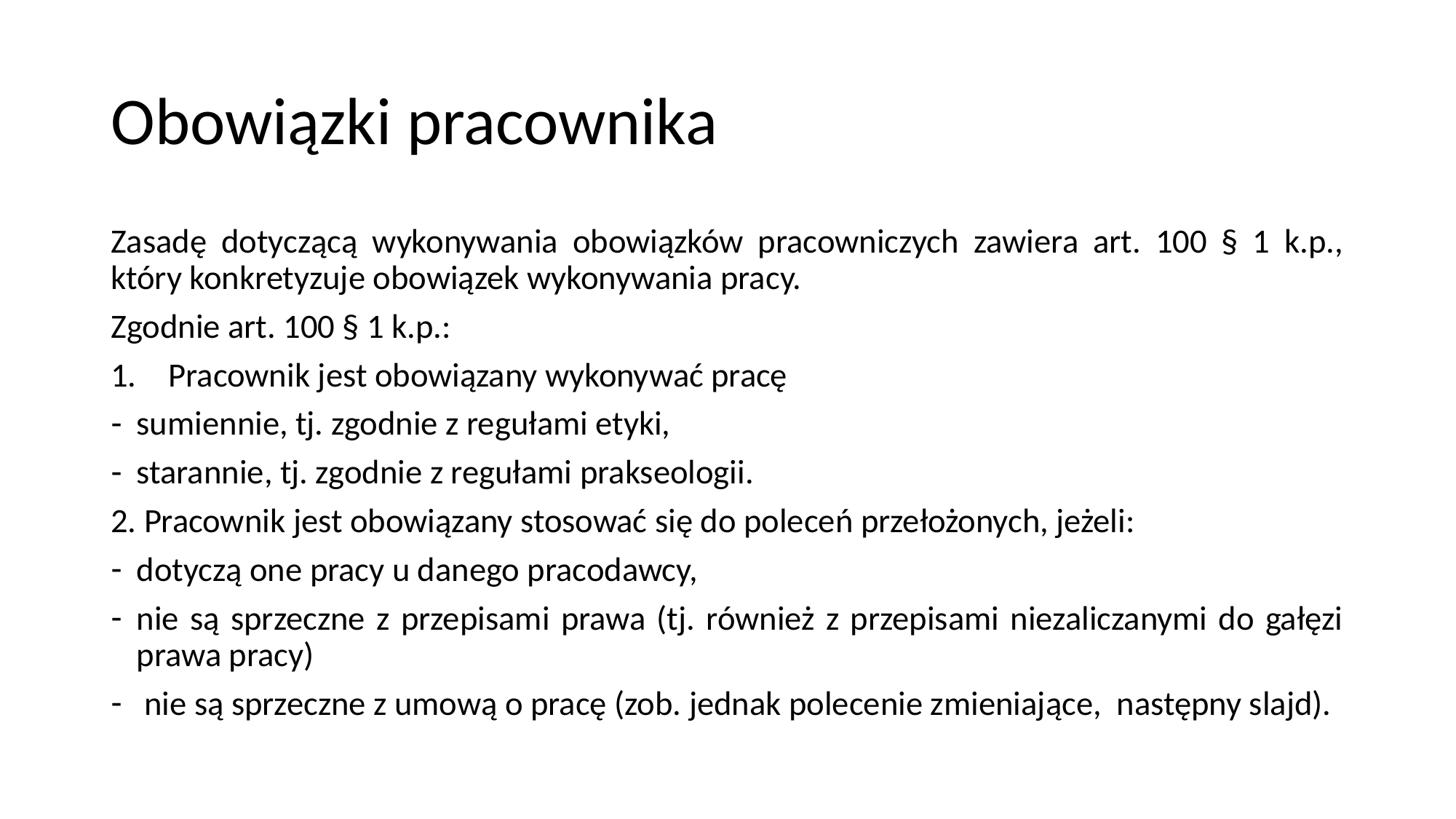

# Obowiązki pracownika
Zasadę dotyczącą wykonywania obowiązków pracowniczych zawiera art. 100 § 1 k.p., który konkretyzuje obowiązek wykonywania pracy.
Zgodnie art. 100 § 1 k.p.:
Pracownik jest obowiązany wykonywać pracę
sumiennie, tj. zgodnie z regułami etyki,
starannie, tj. zgodnie z regułami prakseologii.
2. Pracownik jest obowiązany stosować się do poleceń przełożonych, jeżeli:
dotyczą one pracy u danego pracodawcy,
nie są sprzeczne z przepisami prawa (tj. również z przepisami niezaliczanymi do gałęzi prawa pracy)
 nie są sprzeczne z umową o pracę (zob. jednak polecenie zmieniające,  następny slajd).